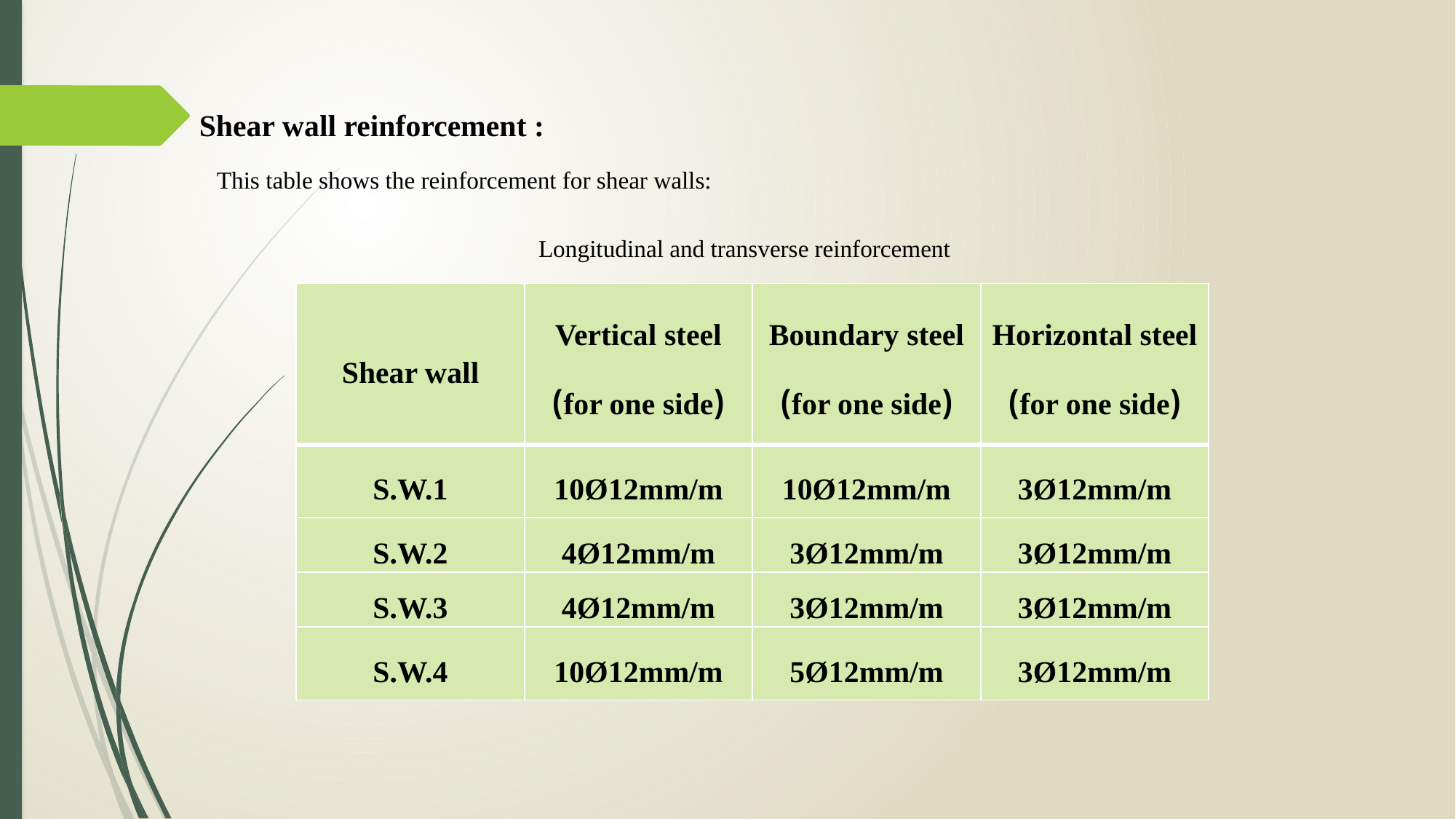

Shear wall reinforcement :
This table shows the reinforcement for shear walls:
Longitudinal and transverse reinforcement
| Shear wall | Vertical steel (for one side) | Boundary steel (for one side) | Horizontal steel (for one side) |
| --- | --- | --- | --- |
| S.W.1 | 10Ø12mm/m | 10Ø12mm/m | 3Ø12mm/m |
| S.W.2 | 4Ø12mm/m | 3Ø12mm/m | 3Ø12mm/m |
| S.W.3 | 4Ø12mm/m | 3Ø12mm/m | 3Ø12mm/m |
| S.W.4 | 10Ø12mm/m | 5Ø12mm/m | 3Ø12mm/m |